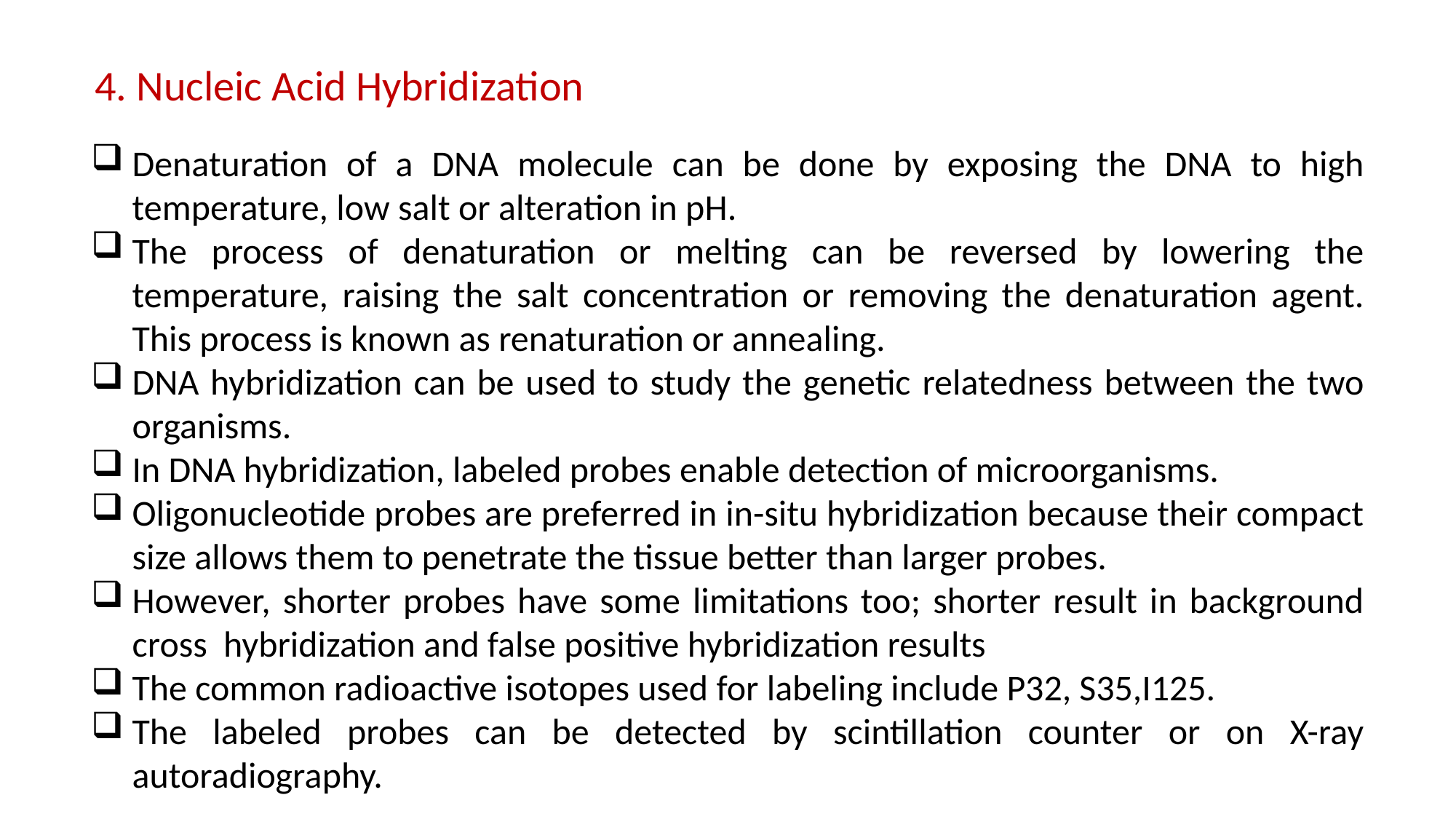

4. Nucleic Acid Hybridization
Denaturation of a DNA molecule can be done by exposing the DNA to high temperature, low salt or alteration in pH.
The process of denaturation or melting can be reversed by lowering the temperature, raising the salt concentration or removing the denaturation agent. This process is known as renaturation or annealing.
DNA hybridization can be used to study the genetic relatedness between the two organisms.
In DNA hybridization, labeled probes enable detection of microorganisms.
Oligonucleotide probes are preferred in in-situ hybridization because their compact size allows them to penetrate the tissue better than larger probes.
However, shorter probes have some limitations too; shorter result in background cross  hybridization and false positive hybridization results
The common radioactive isotopes used for labeling include P32, S35,I125.
The labeled probes can be detected by scintillation counter or on X-ray autoradiography.